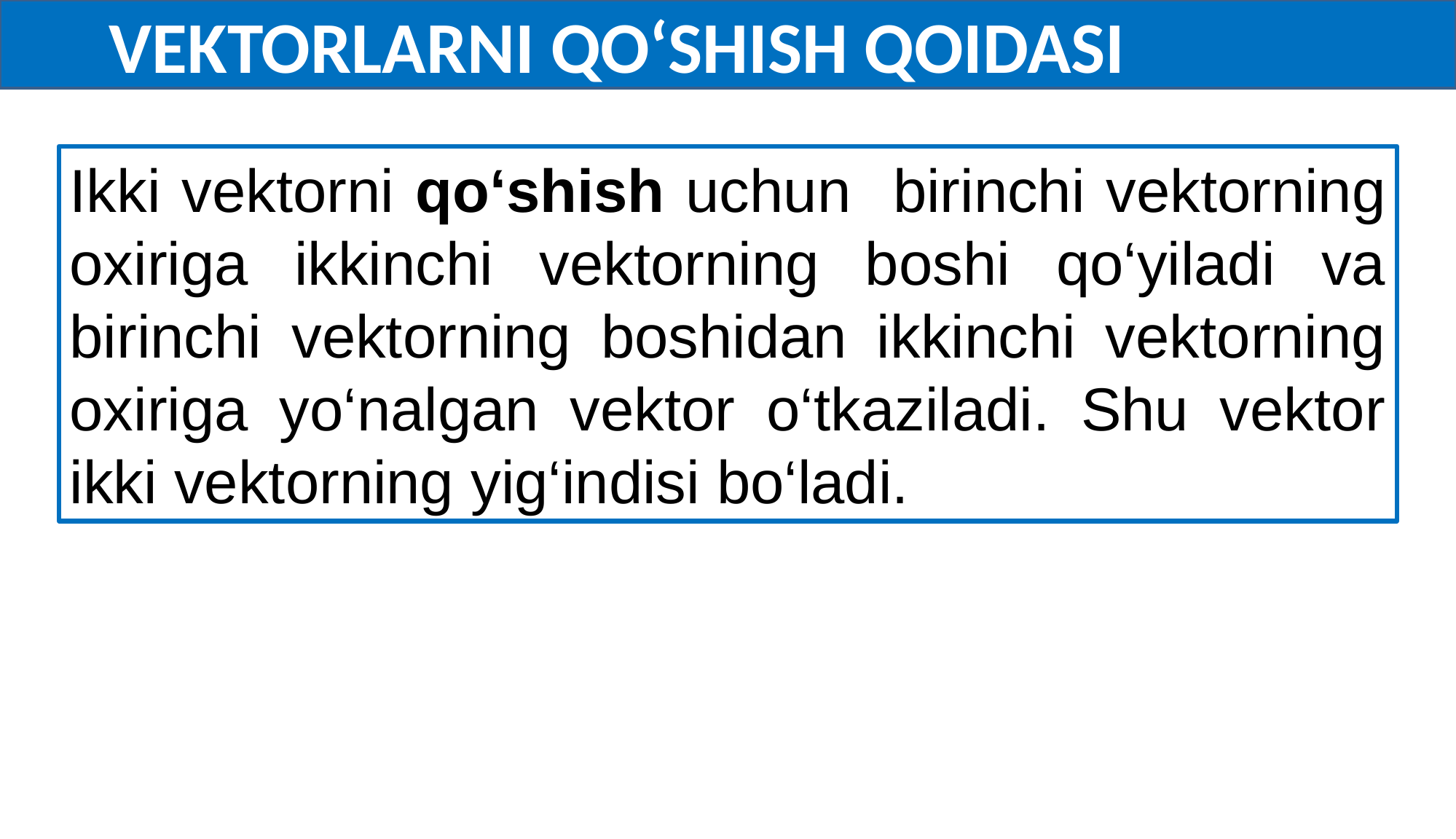

VEKTORLARNI QO‘SHISH QOIDASI
Ikki vektorni qo‘shish uchun  birinchi vektorning oxiriga ikkinchi vektorning boshi qo‘yiladi va birinchi vektorning boshidan ikkinchi vektorning oxiriga yo‘nalgan vektor o‘tkaziladi. Shu vektor ikki vektorning yig‘indisi bo‘ladi.